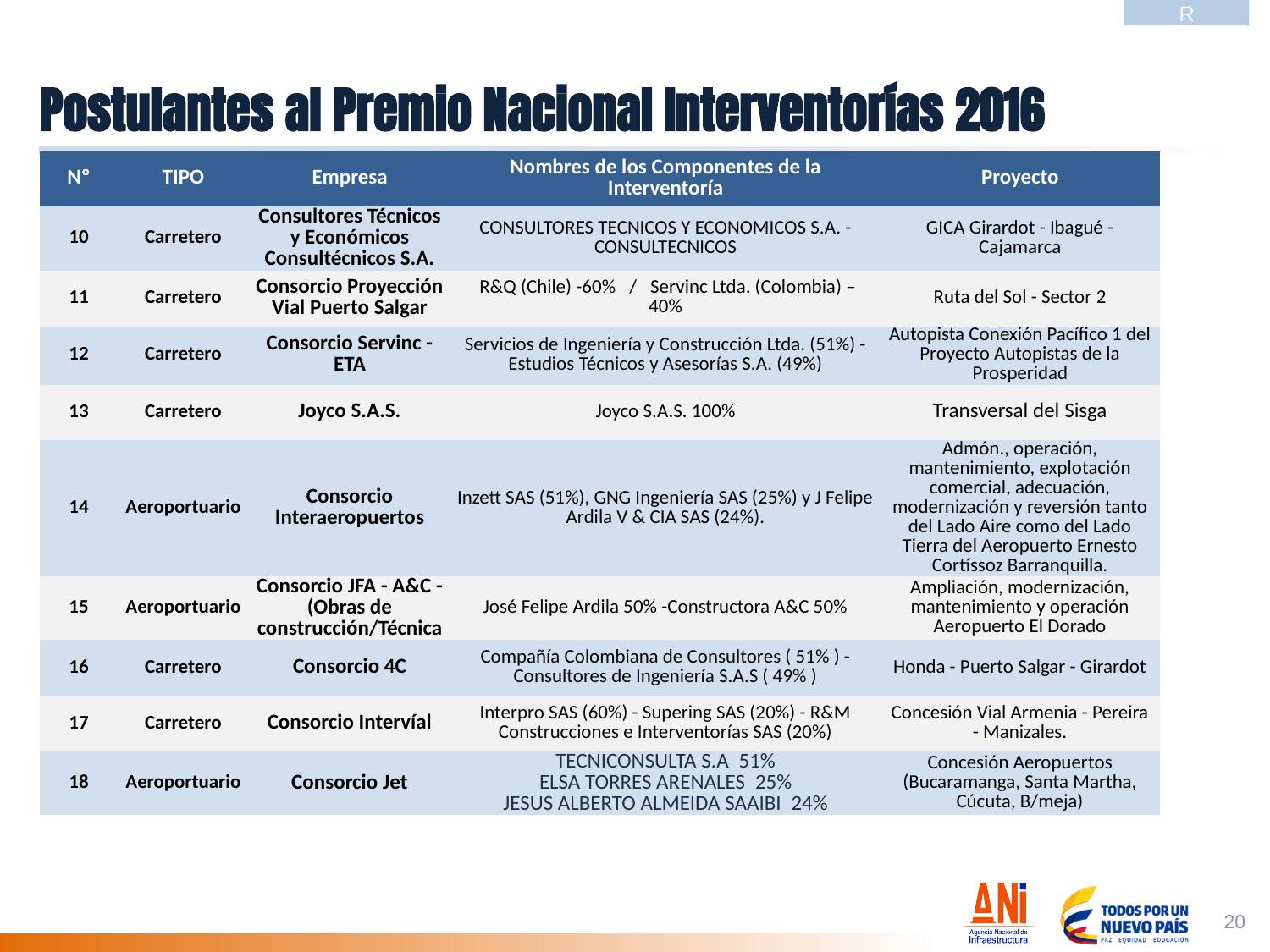

PRELIMINAR
# Postulantes al Premio Nacional Interventorías 2016
| Nº | TIPO | Empresa | Nombres de los Componentes de la Interventoría | Proyecto |
| --- | --- | --- | --- | --- |
| 10 | Carretero | Consultores Técnicos y Económicos Consultécnicos S.A. | CONSULTORES TECNICOS Y ECONOMICOS S.A. - CONSULTECNICOS | GICA Girardot - Ibagué - Cajamarca |
| 11 | Carretero | Consorcio Proyección Vial Puerto Salgar | R&Q (Chile) -60%   /   Servinc Ltda. (Colombia) – 40% | Ruta del Sol - Sector 2 |
| 12 | Carretero | Consorcio Servinc - ETA | Servicios de Ingeniería y Construcción Ltda. (51%) - Estudios Técnicos y Asesorías S.A. (49%) | Autopista Conexión Pacífico 1 del Proyecto Autopistas de la Prosperidad |
| 13 | Carretero | Joyco S.A.S. | Joyco S.A.S. 100% | Transversal del Sisga |
| 14 | Aeroportuario | Consorcio Interaeropuertos | Inzett SAS (51%), GNG Ingeniería SAS (25%) y J Felipe Ardila V & CIA SAS (24%). | Admón., operación, mantenimiento, explotación comercial, adecuación, modernización y reversión tanto del Lado Aire como del Lado Tierra del Aeropuerto Ernesto Cortíssoz Barranquilla. |
| 15 | Aeroportuario | Consorcio JFA - A&C - (Obras de construcción/Técnica | José Felipe Ardila 50% -Constructora A&C 50% | Ampliación, modernización, mantenimiento y operación Aeropuerto El Dorado |
| 16 | Carretero | Consorcio 4C | Compañía Colombiana de Consultores ( 51% ) - Consultores de Ingeniería S.A.S ( 49% ) | Honda - Puerto Salgar - Girardot |
| 17 | Carretero | Consorcio Intervíal | Interpro SAS (60%) - Supering SAS (20%) - R&M Construcciones e Interventorías SAS (20%) | Concesión Vial Armenia - Pereira - Manizales. |
| 18 | Aeroportuario | Consorcio Jet | TECNICONSULTA S.A  51% ELSA TORRES ARENALES  25% JESUS ALBERTO ALMEIDA SAAIBI  24% | Concesión Aeropuertos (Bucaramanga, Santa Martha, Cúcuta, B/meja) |
20